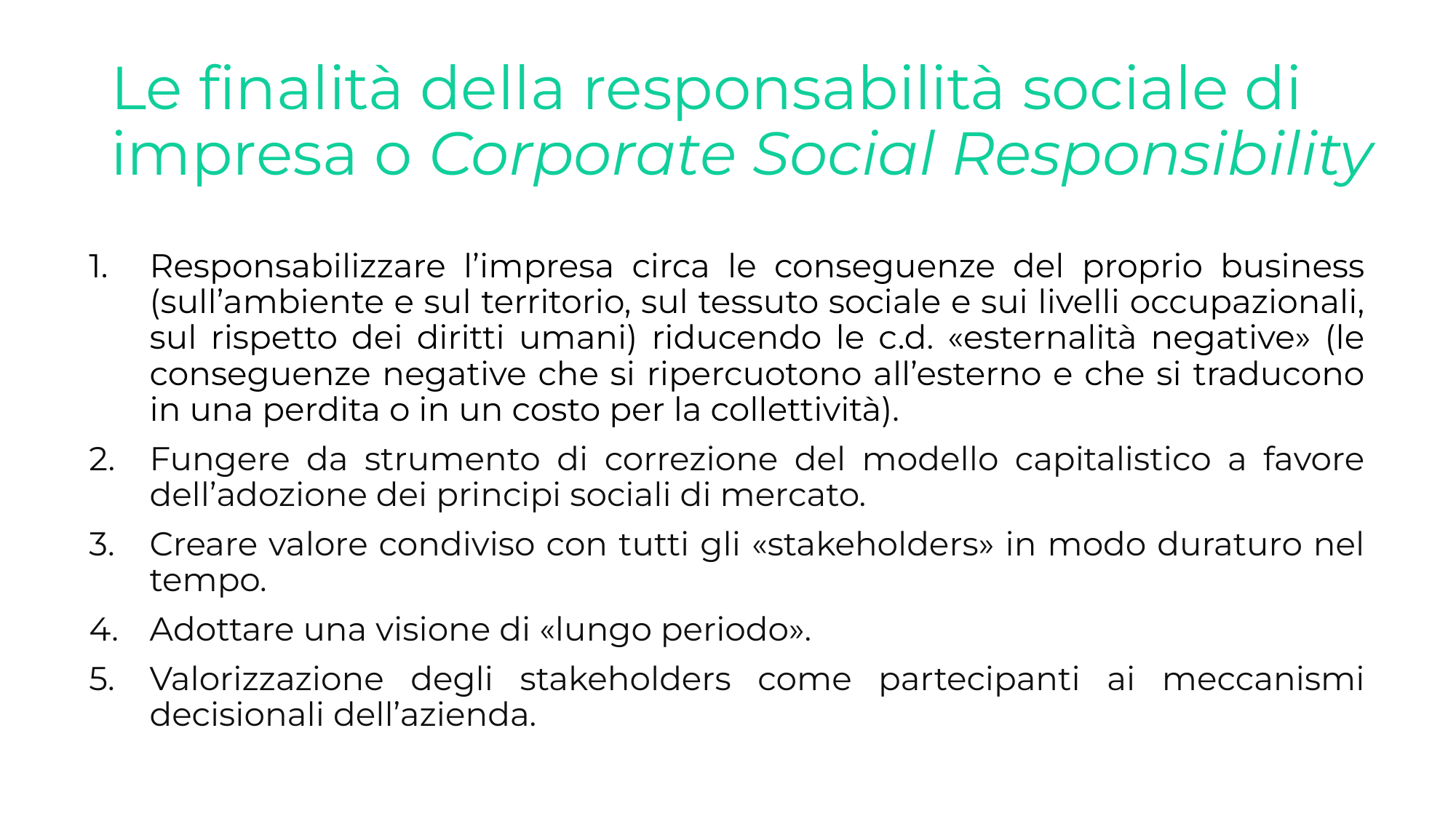

# Le finalità della responsabilità sociale di impresa o Corporate Social Responsibility
Responsabilizzare l’impresa circa le conseguenze del proprio business (sull’ambiente e sul territorio, sul tessuto sociale e sui livelli occupazionali, sul rispetto dei diritti umani) riducendo le c.d. «esternalità negative» (le conseguenze negative che si ripercuotono all’esterno e che si traducono in una perdita o in un costo per la collettività).
Fungere da strumento di correzione del modello capitalistico a favore dell’adozione dei principi sociali di mercato.
Creare valore condiviso con tutti gli «stakeholders» in modo duraturo nel tempo.
Adottare una visione di «lungo periodo».
Valorizzazione degli stakeholders come partecipanti ai meccanismi decisionali dell’azienda.